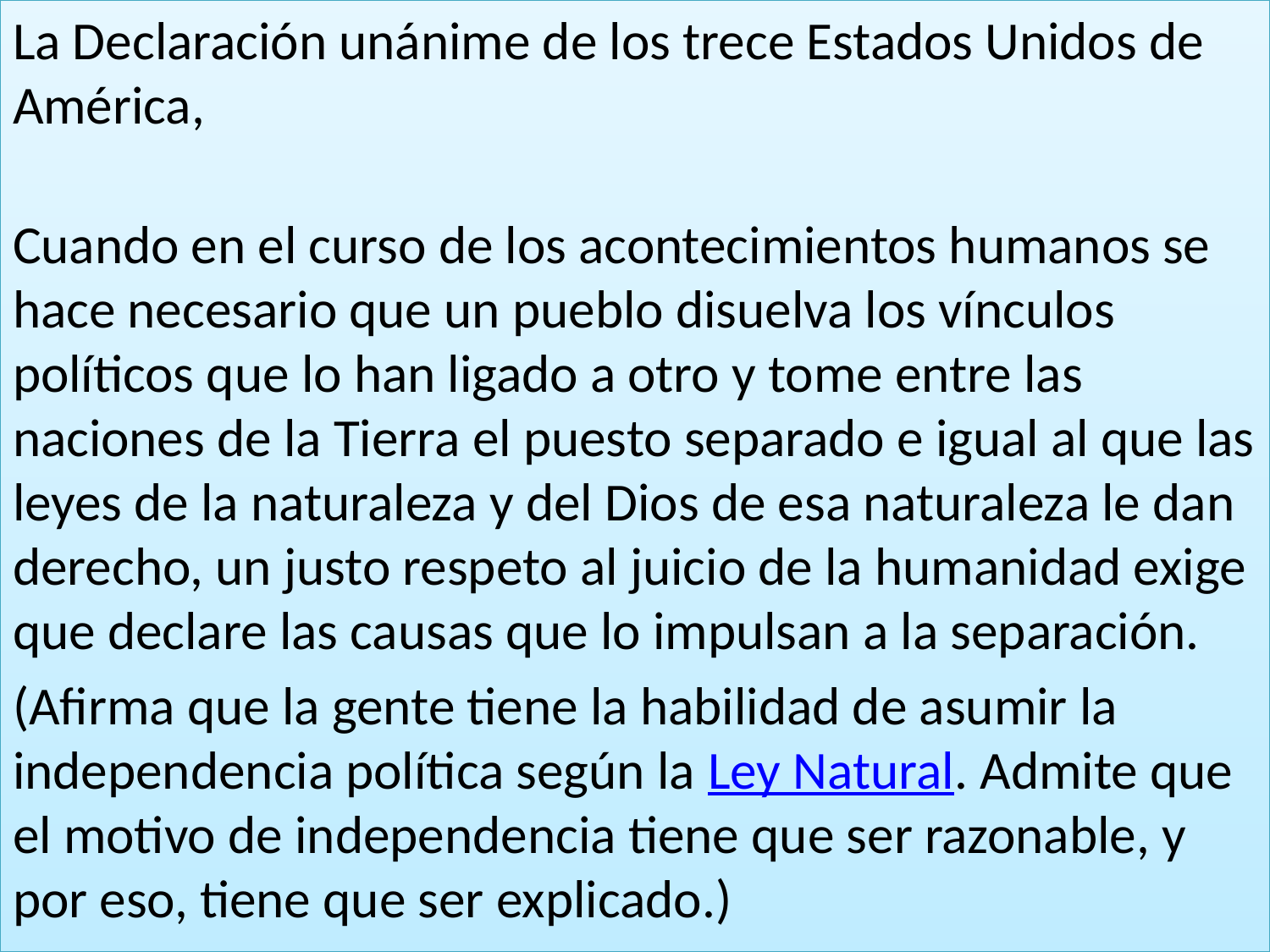

La Declaración unánime de los trece Estados Unidos de América,
Cuando en el curso de los acontecimientos humanos se hace necesario que un pueblo disuelva los vínculos políticos que lo han ligado a otro y tome entre las naciones de la Tierra el puesto separado e igual al que las leyes de la naturaleza y del Dios de esa naturaleza le dan derecho, un justo respeto al juicio de la humanidad exige que declare las causas que lo impulsan a la separación.
(Afirma que la gente tiene la habilidad de asumir la independencia política según la Ley Natural. Admite que el motivo de independencia tiene que ser razonable, y por eso, tiene que ser explicado.)

#